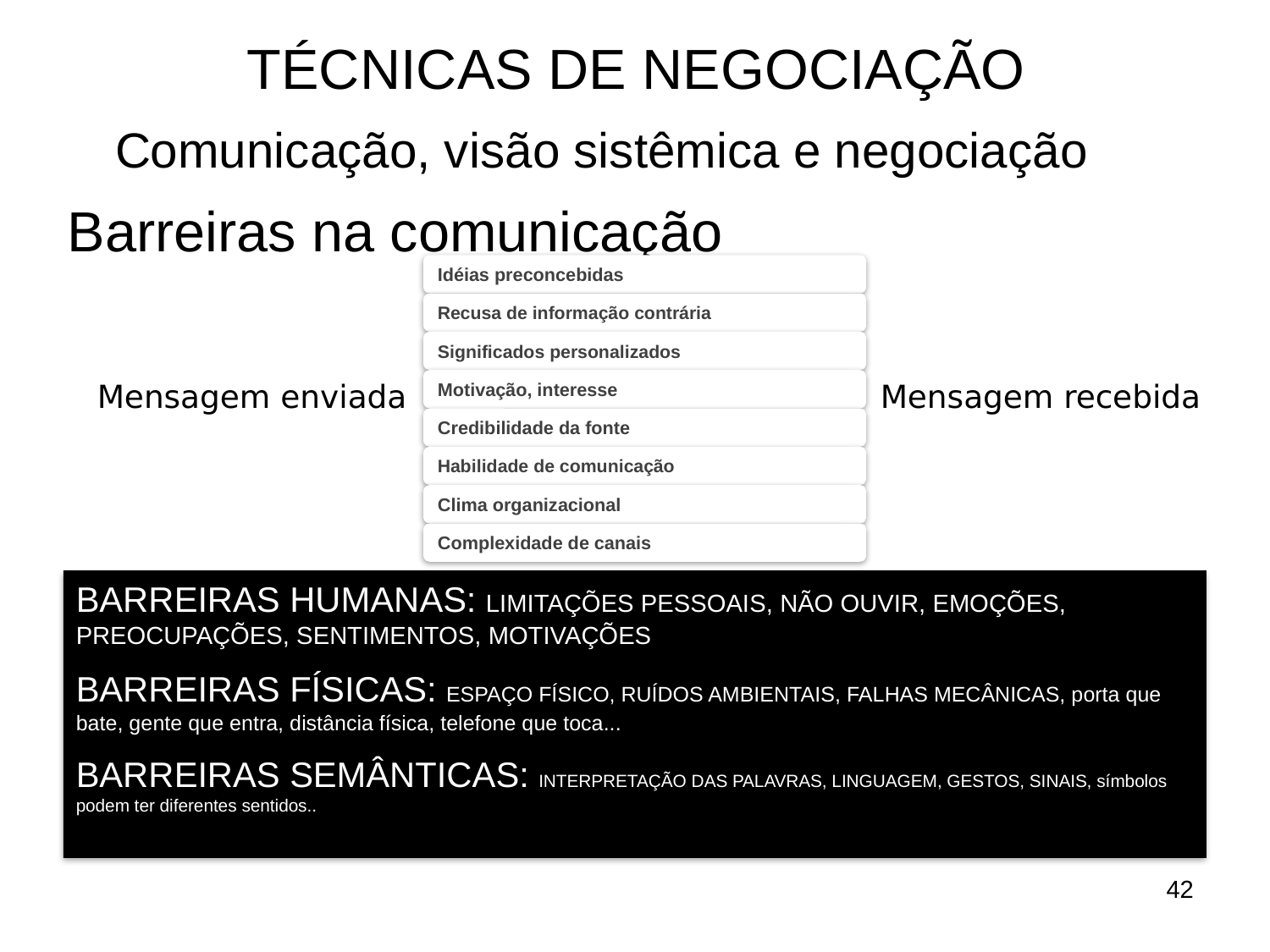

# TÉCNICAS DE NEGOCIAÇÃO
	Comunicação, visão sistêmica e negociação
Barreiras na comunicação

Idéias preconcebidas
Recusa de informação contrária
Significados personalizados
Motivação, interesse
Credibilidade da fonte
Habilidade de comunicação
Clima organizacional
Complexidade de canais
Mensagem enviada
Mensagem recebida

BARREIRAS HUMANAS: LIMITAÇÕES PESSOAIS, NÃO OUVIR, EMOÇÕES, PREOCUPAÇÕES, SENTIMENTOS, MOTIVAÇÕES
BARREIRAS FÍSICAS: ESPAÇO FÍSICO, RUÍDOS AMBIENTAIS, FALHAS MECÂNICAS, porta que bate, gente que entra, distância física, telefone que toca...
BARREIRAS SEMÂNTICAS: INTERPRETAÇÃO DAS PALAVRAS, LINGUAGEM, GESTOS, SINAIS, símbolos podem ter diferentes sentidos..

42